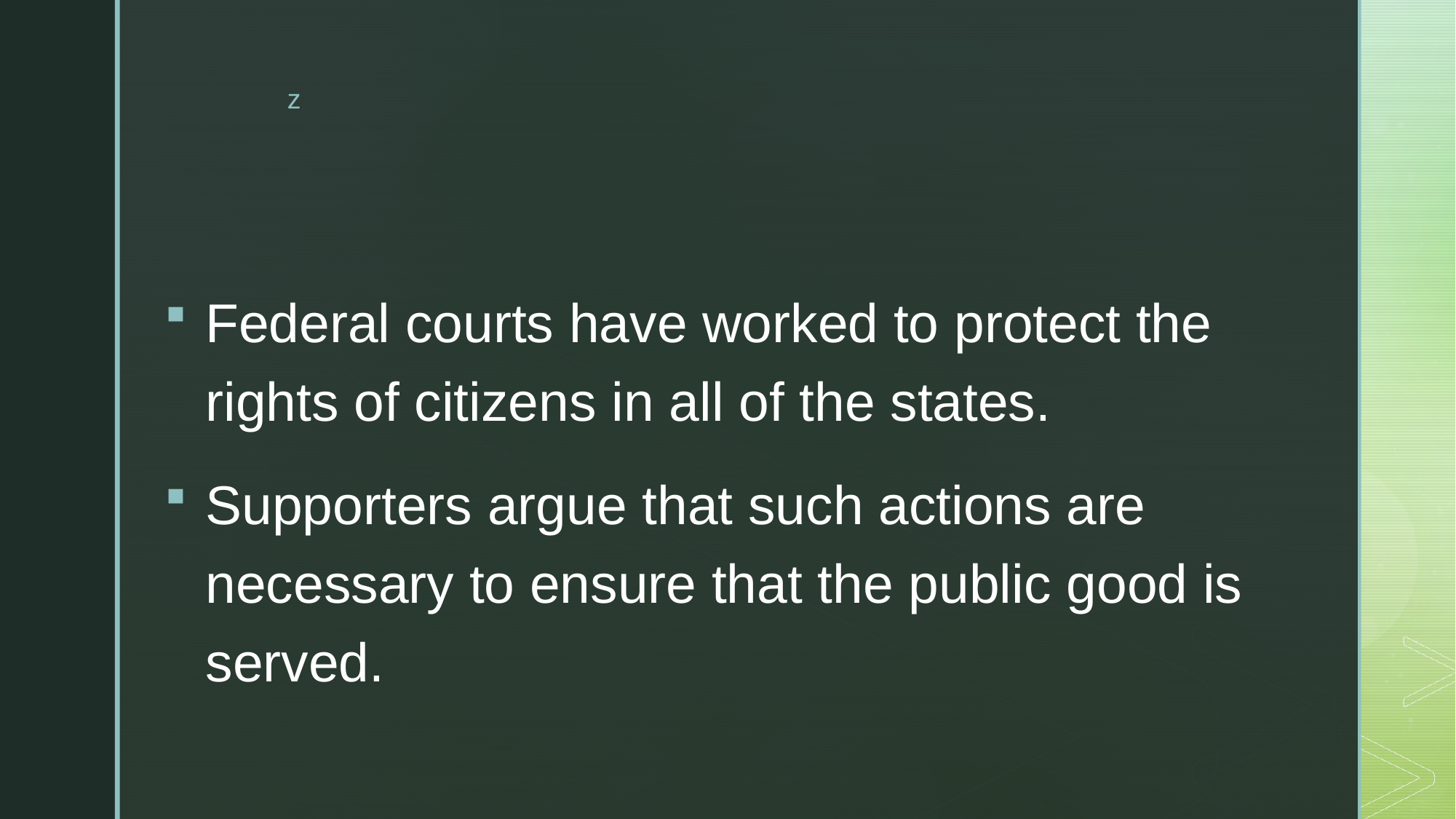

#
Federal courts have worked to protect the rights of citizens in all of the states.
Supporters argue that such actions are necessary to ensure that the public good is served.